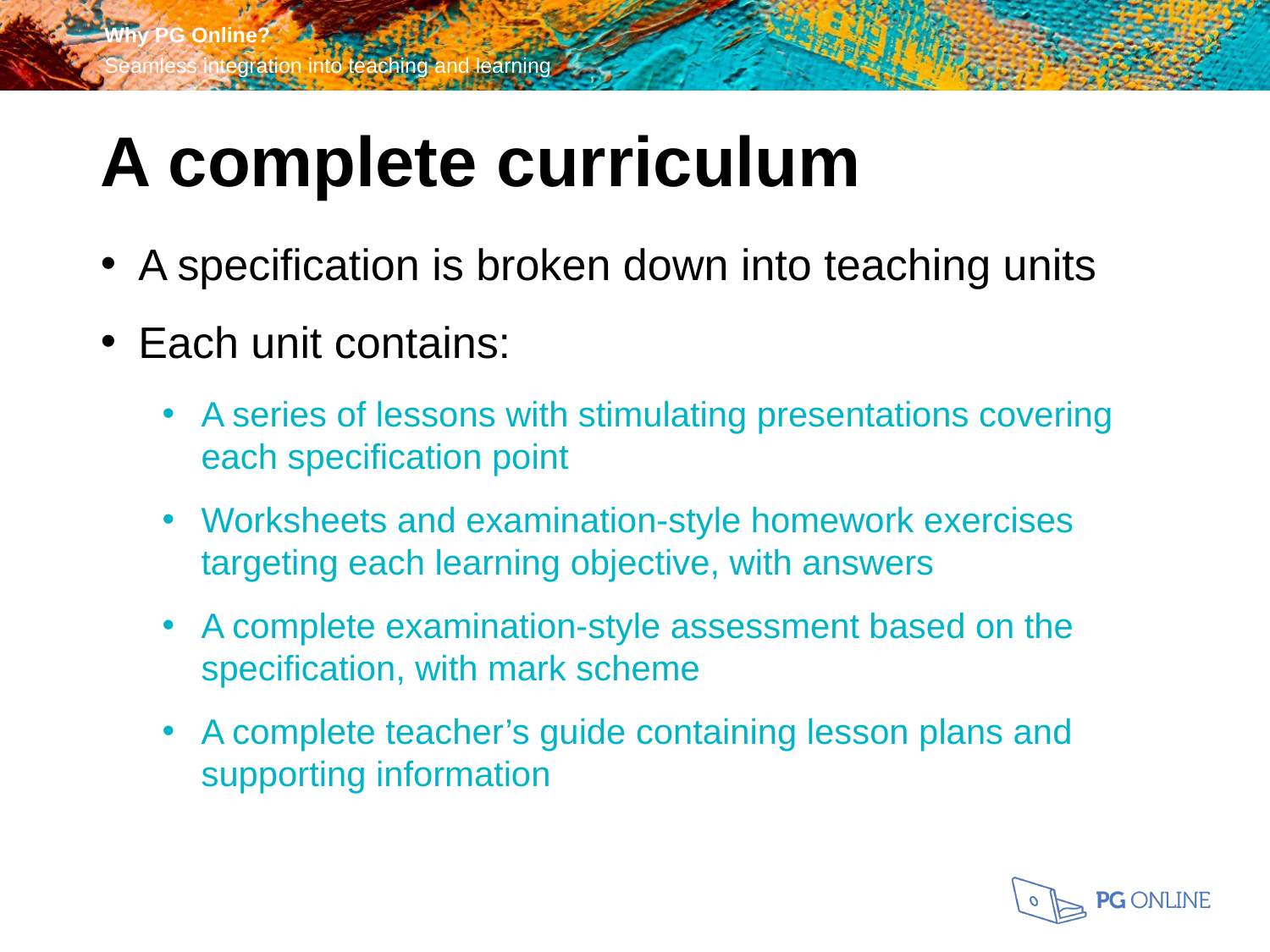

A complete curriculum
A specification is broken down into teaching units
Each unit contains:
A series of lessons with stimulating presentations covering each specification point
Worksheets and examination-style homework exercises targeting each learning objective, with answers
A complete examination-style assessment based on the specification, with mark scheme
A complete teacher’s guide containing lesson plans and supporting information